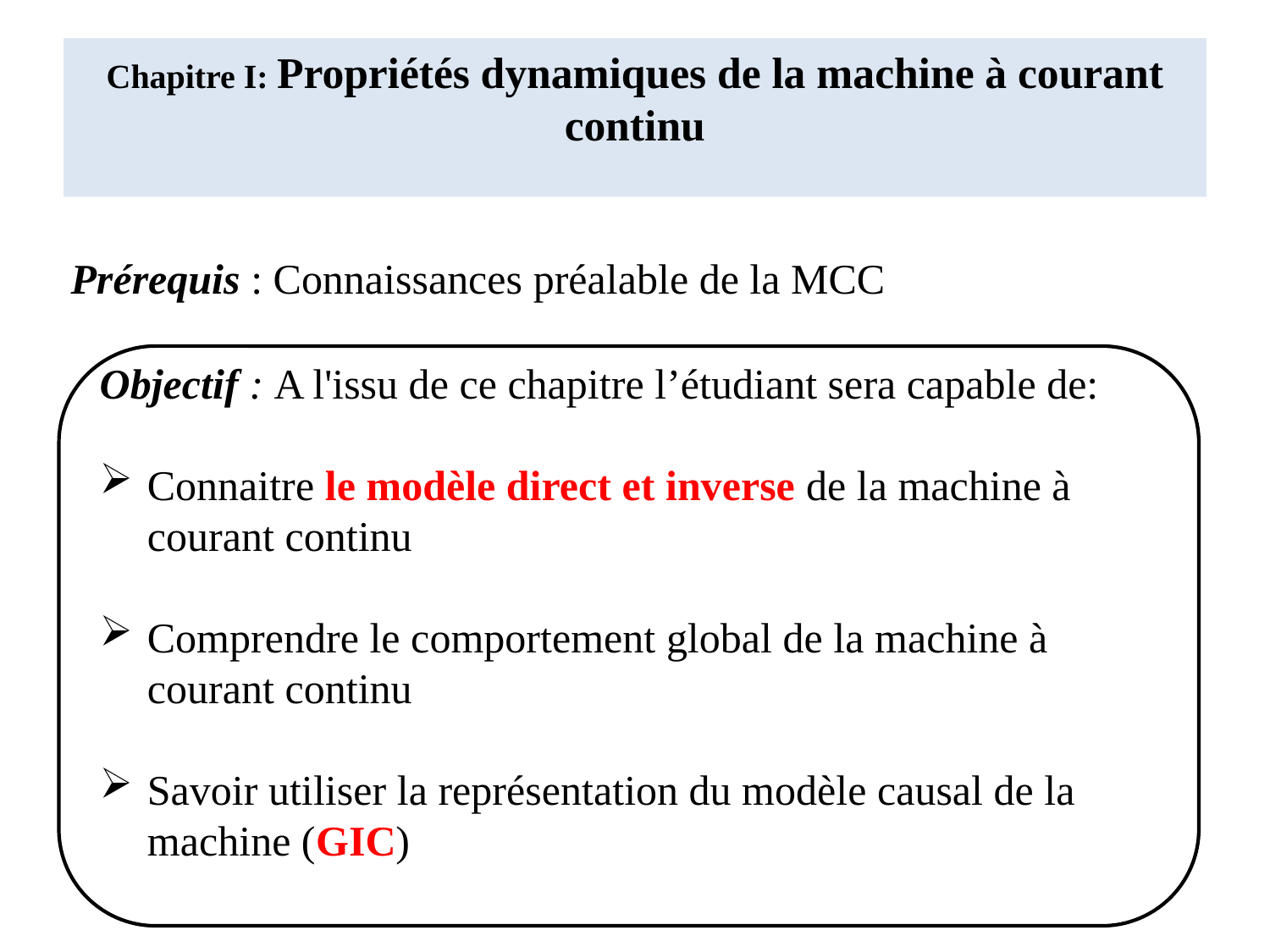

# Chapitre I: Propriétés dynamiques de la machine à courant continu

Prérequis : Connaissances préalable de la MCC
Objectif : A l'issu de ce chapitre l’étudiant sera capable de:

Connaitre le modèle direct et inverse de la machine à courant continu

Comprendre le comportement global de la machine à courant continu

Savoir utiliser la représentation du modèle causal de la machine (GIC)